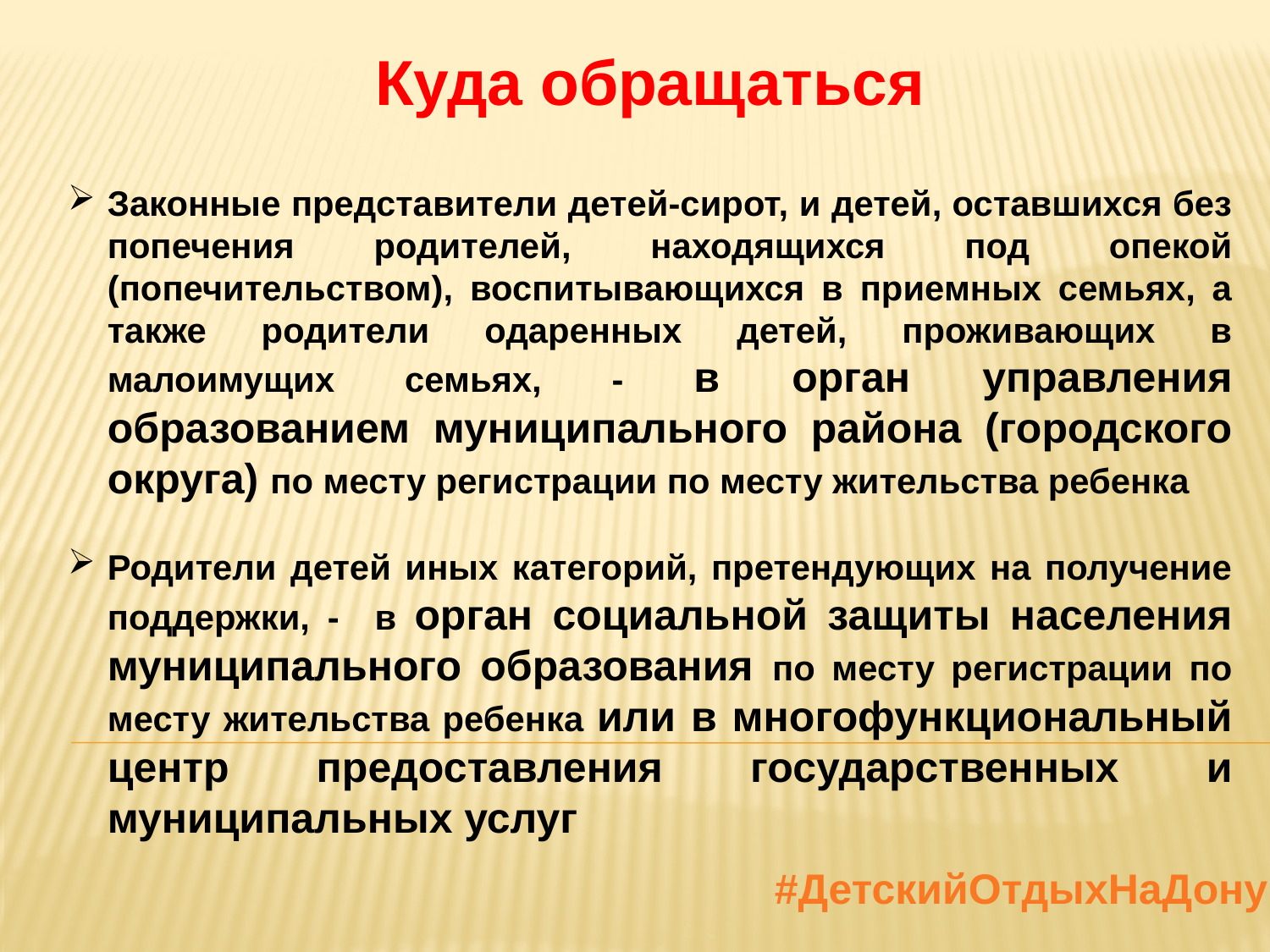

Куда обращаться

Законные представители детей-сирот, и детей, оставшихся без попечения родителей, находящихся под опекой (попечительством), воспитывающихся в приемных семьях, а также родители одаренных детей, проживающих в малоимущих семьях, - в орган управления образованием муниципального района (городского округа) по месту регистрации по месту жительства ребенка

Родители детей иных категорий, претендующих на получение поддержки, -  в орган социальной защиты населения муниципального образования по месту регистрации по месту жительства ребенка или в многофункциональный центр предоставления государственных и муниципальных услуг

#ДетскийОтдыхНаДону